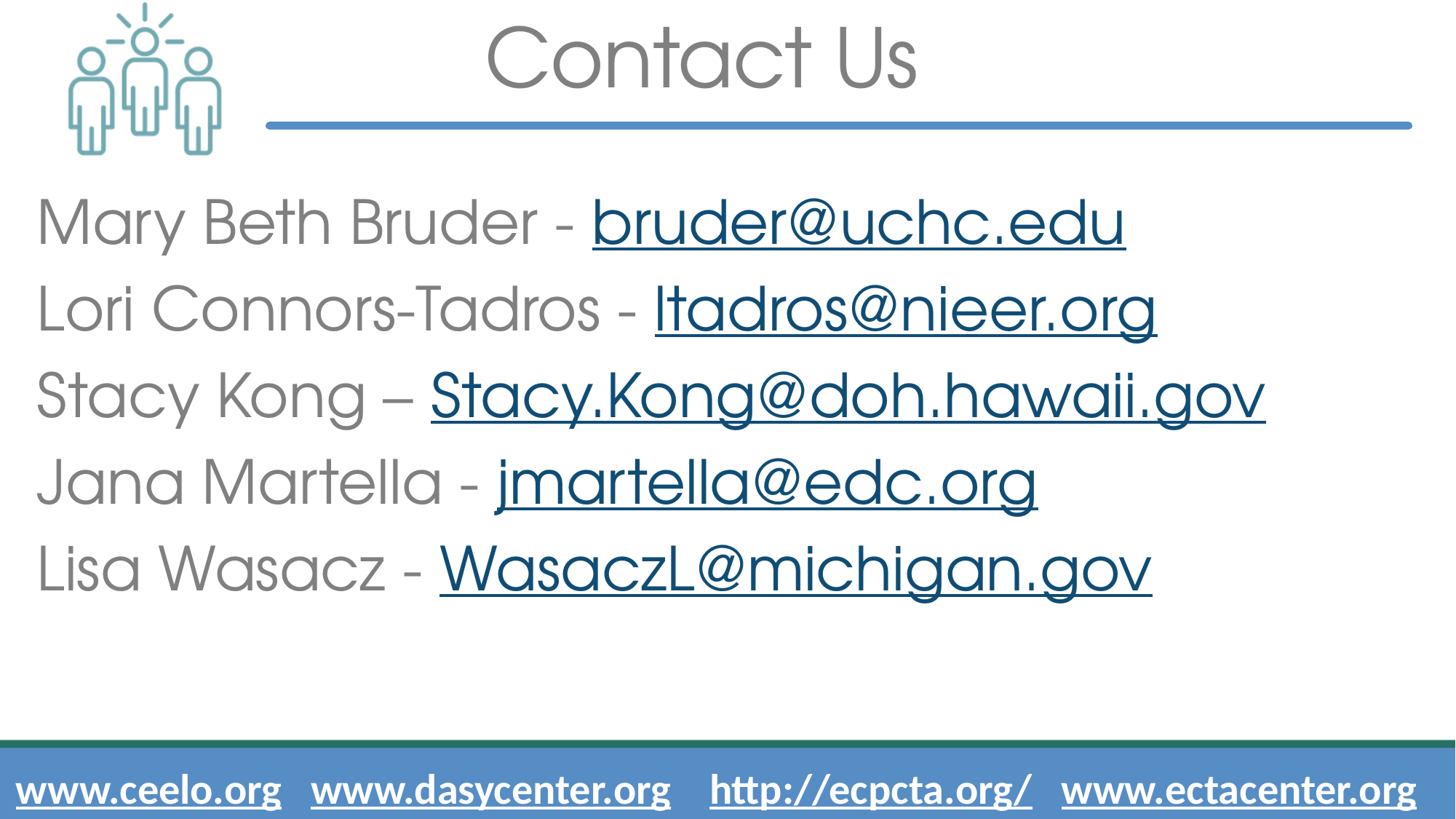

# Contact Us
Mary Beth Bruder - bruder@uchc.edu
Lori Connors-Tadros - ltadros@nieer.org
Stacy Kong – Stacy.Kong@doh.hawaii.gov
Jana Martella - jmartella@edc.org
Lisa Wasacz - WasaczL@michigan.gov